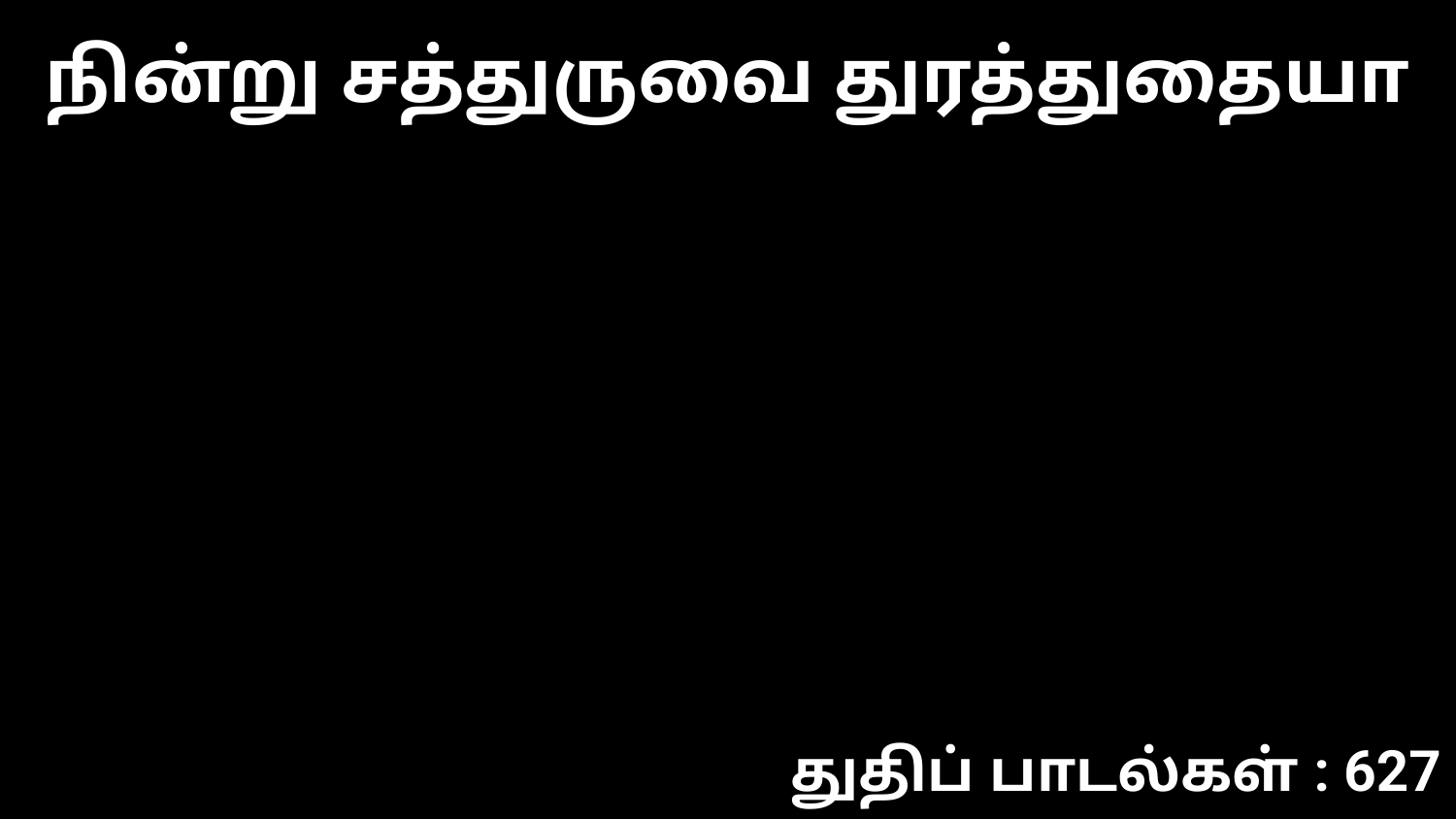

நின்று சத்துருவை துரத்துதையா
துதிப் பாடல்கள் : 627